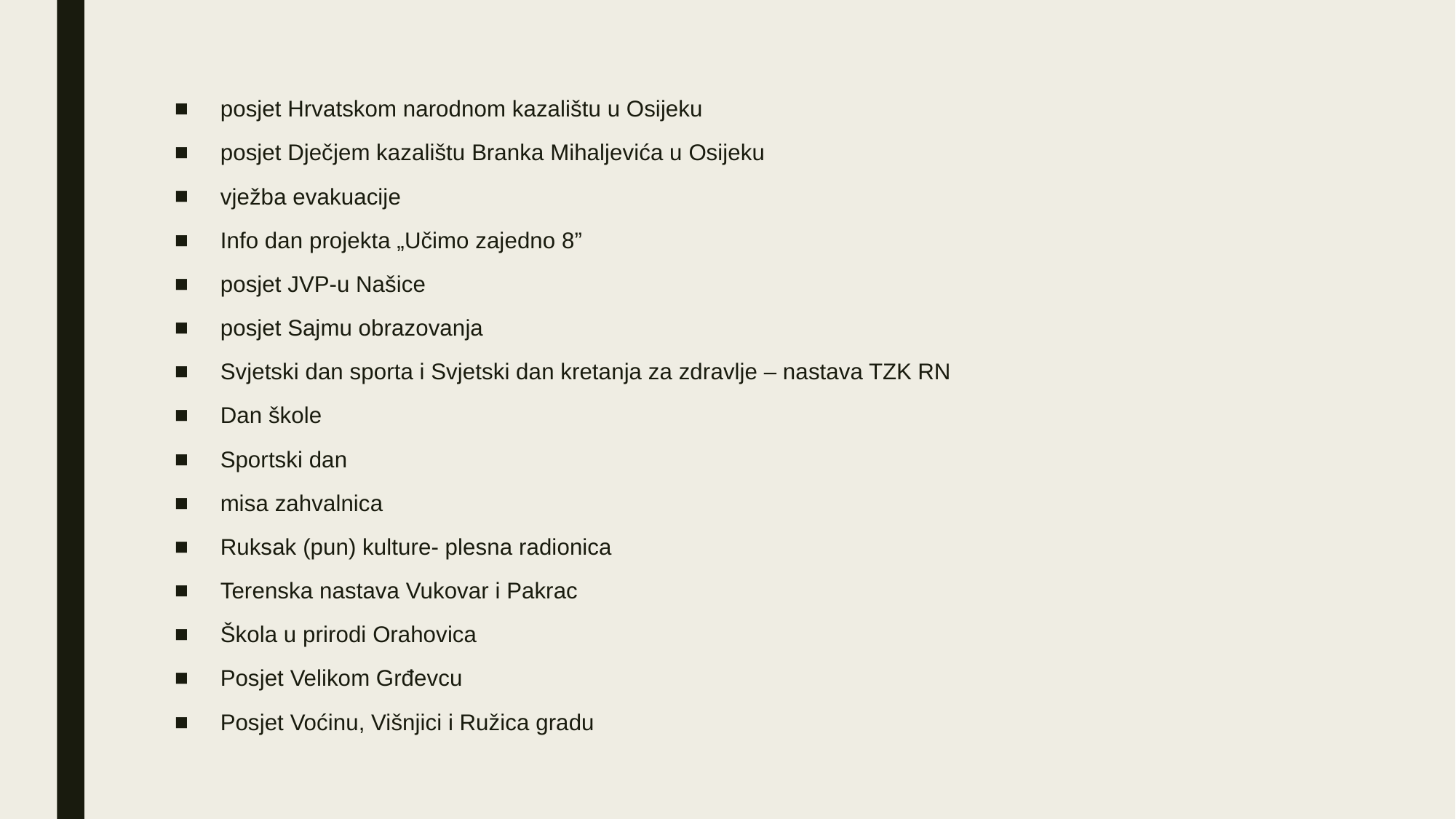

#
posjet Hrvatskom narodnom kazalištu u Osijeku
posjet Dječjem kazalištu Branka Mihaljevića u Osijeku
vježba evakuacije
Info dan projekta „Učimo zajedno 8”
posjet JVP-u Našice
posjet Sajmu obrazovanja
Svjetski dan sporta i Svjetski dan kretanja za zdravlje – nastava TZK RN
Dan škole
Sportski dan
misa zahvalnica
Ruksak (pun) kulture- plesna radionica
Terenska nastava Vukovar i Pakrac
Škola u prirodi Orahovica
Posjet Velikom Grđevcu
Posjet Voćinu, Višnjici i Ružica gradu